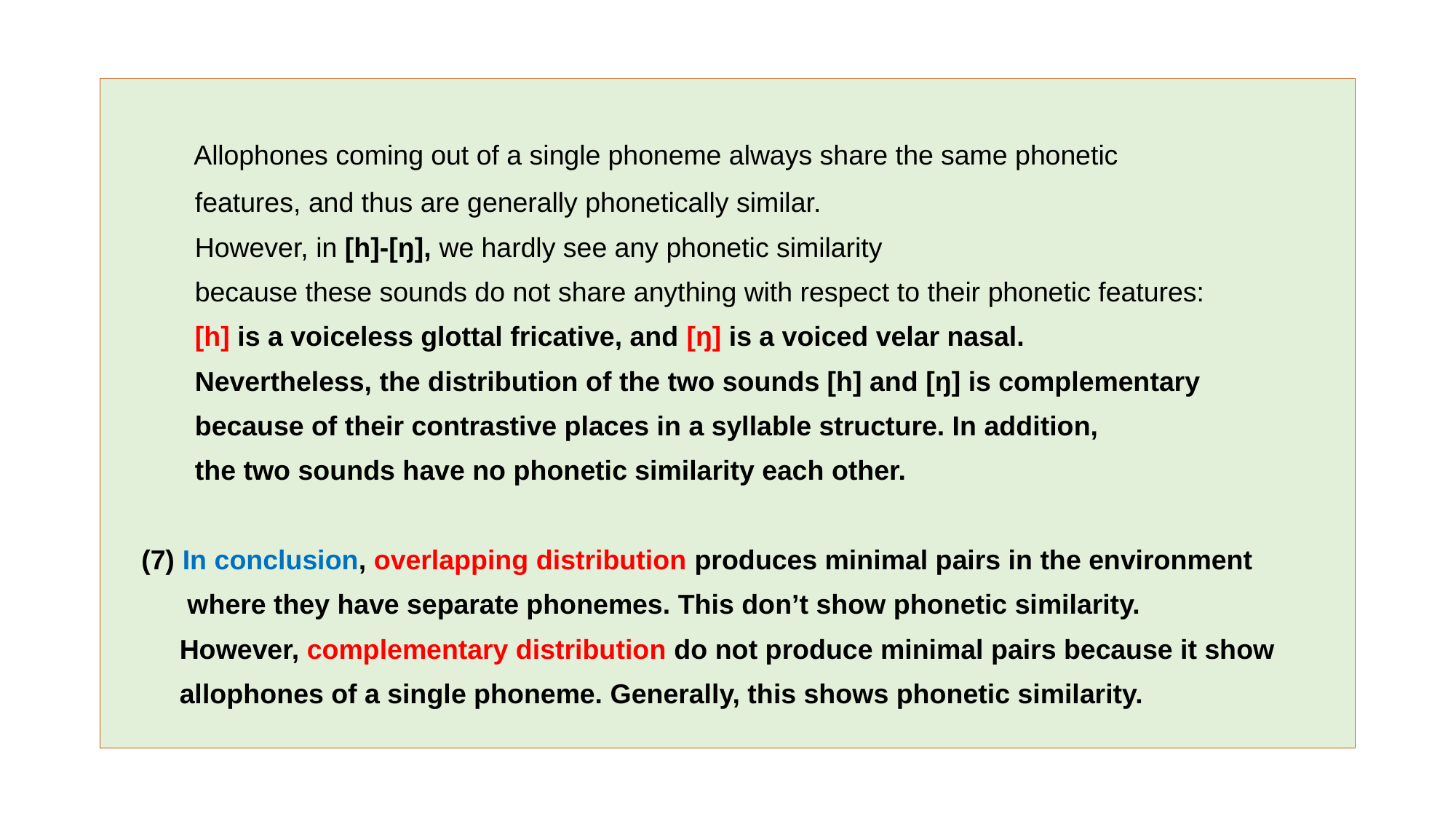

Allophones coming out of a single phoneme always share the same phonetic
           features, and thus are generally phonetically similar.
           However, in [h]-[ŋ], we hardly see any phonetic similarity
           because these sounds do not share anything with respect to their phonetic features:
           [h] is a voiceless glottal fricative, and [ŋ] is a voiced velar nasal.
           Nevertheless, the distribution of the two sounds [h] and [ŋ] is complementary
           because of their contrastive places in a syllable structure. In addition,
           the two sounds have no phonetic similarity each other.

    (7) In conclusion, overlapping distribution produces minimal pairs in the environment
          where they have separate phonemes. This don’t show phonetic similarity.
         However, complementary distribution do not produce minimal pairs because it show
         allophones of a single phoneme. Generally, this shows phonetic similarity.